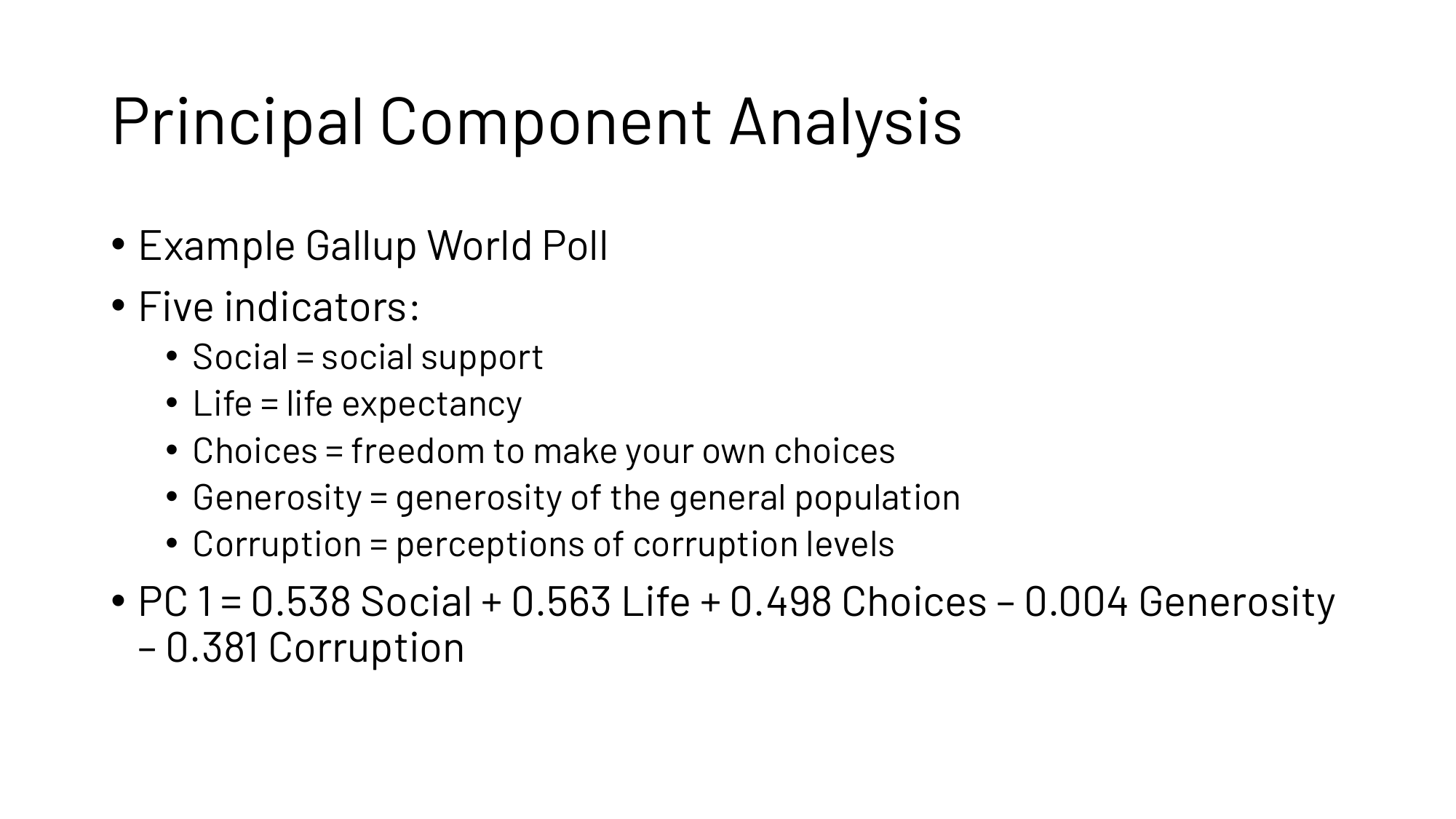

# Principal Component Analysis
Example Gallup World Poll
Five indicators:
Social = social support
Life = life expectancy
Choices = freedom to make your own choices
Generosity = generosity of the general population
Corruption = perceptions of corruption levels
PC 1 = 0.538 Social + 0.563 Life + 0.498 Choices – 0.004 Generosity – 0.381 Corruption